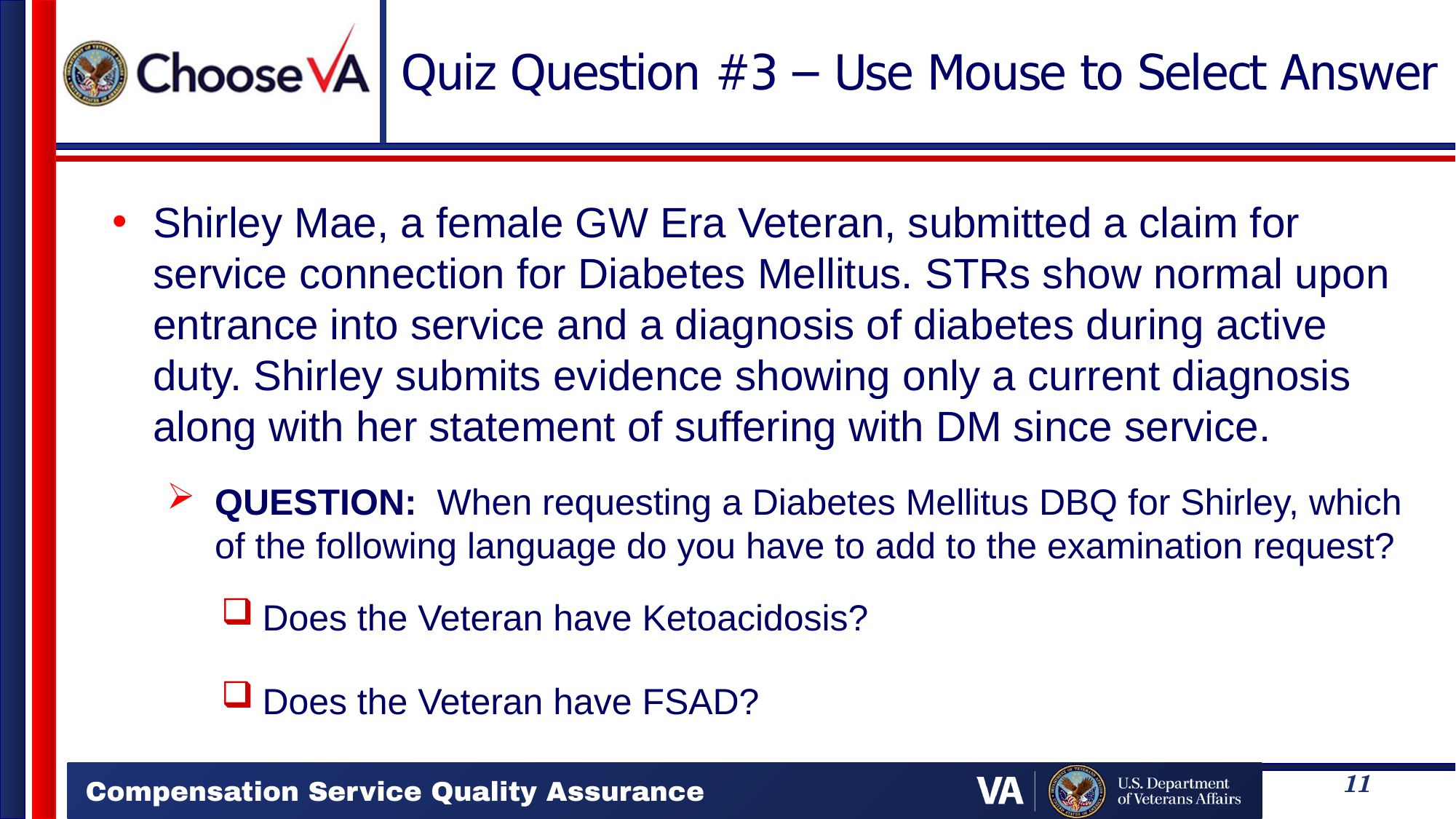

# Quiz Question #3 – Use Mouse to Select Answer
Shirley Mae, a female GW Era Veteran, submitted a claim for service connection for Diabetes Mellitus. STRs show normal upon entrance into service and a diagnosis of diabetes during active duty. Shirley submits evidence showing only a current diagnosis along with her statement of suffering with DM since service.

QUESTION:  When requesting a Diabetes Mellitus DBQ for Shirley, which of the following language do you have to add to the examination request?

Does the Veteran have Ketoacidosis?

Does the Veteran have FSAD?
11